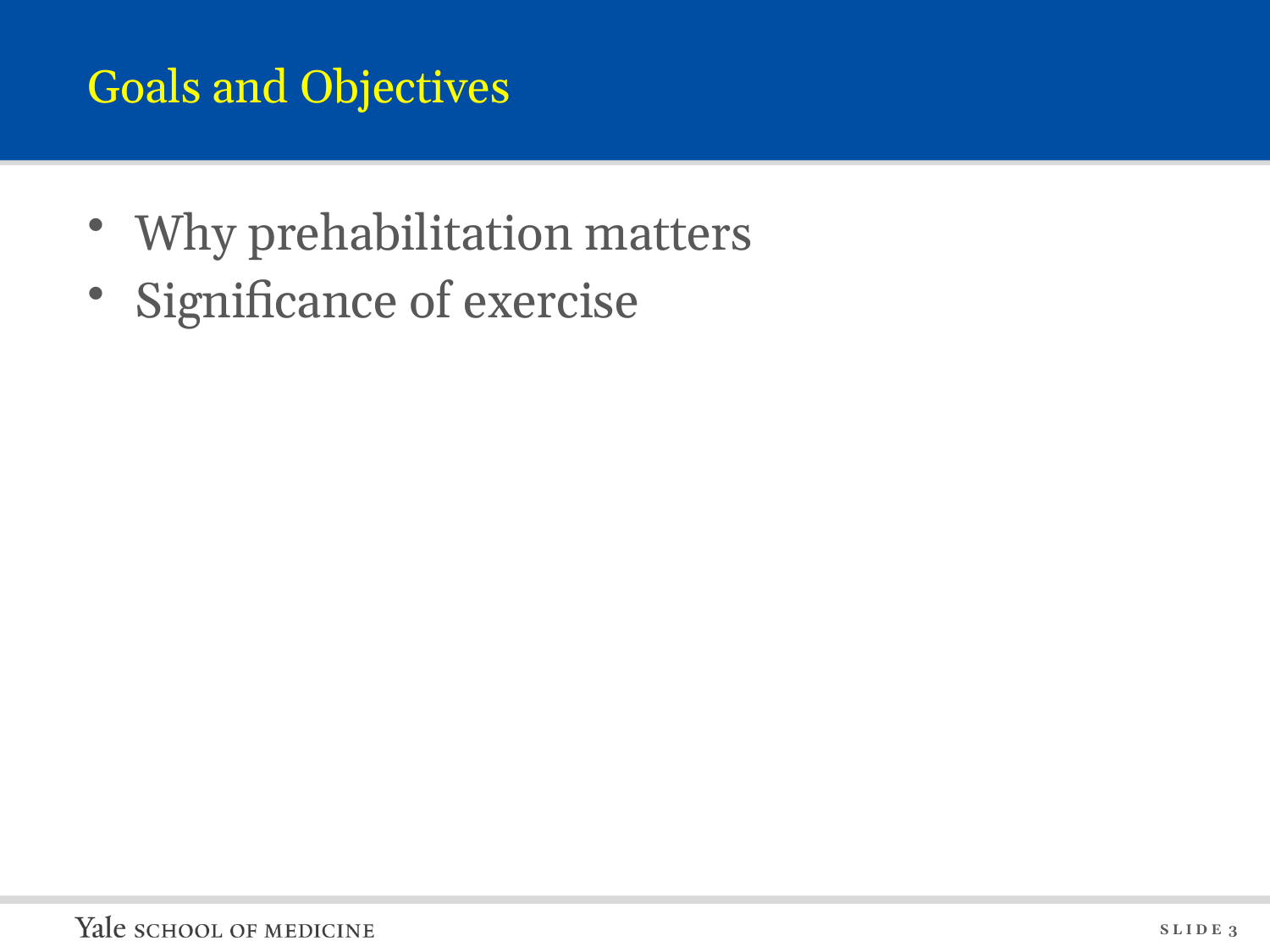

# Goals and Objectives
Why prehabilitation matters
Significance of exercise